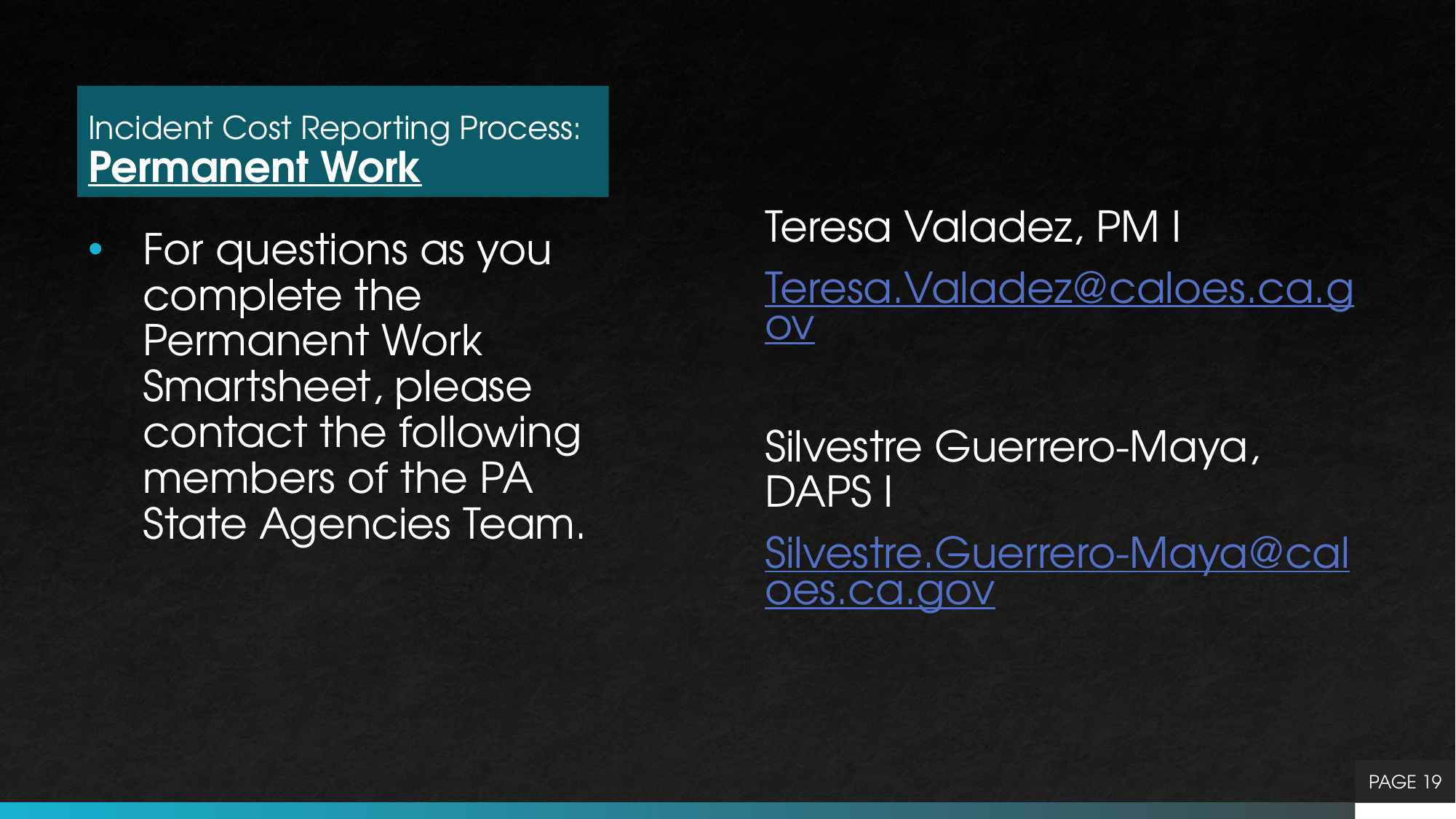

# Incident Cost Reporting Process: Permanent Work
Teresa Valadez, PM I
Teresa.Valadez@caloes.ca.gov

Silvestre Guerrero-Maya, DAPS I
Silvestre.Guerrero-Maya@caloes.ca.gov

For questions as you complete the Permanent Work Smartsheet, please contact the following members of the PA State Agencies Team.

PAGE 19